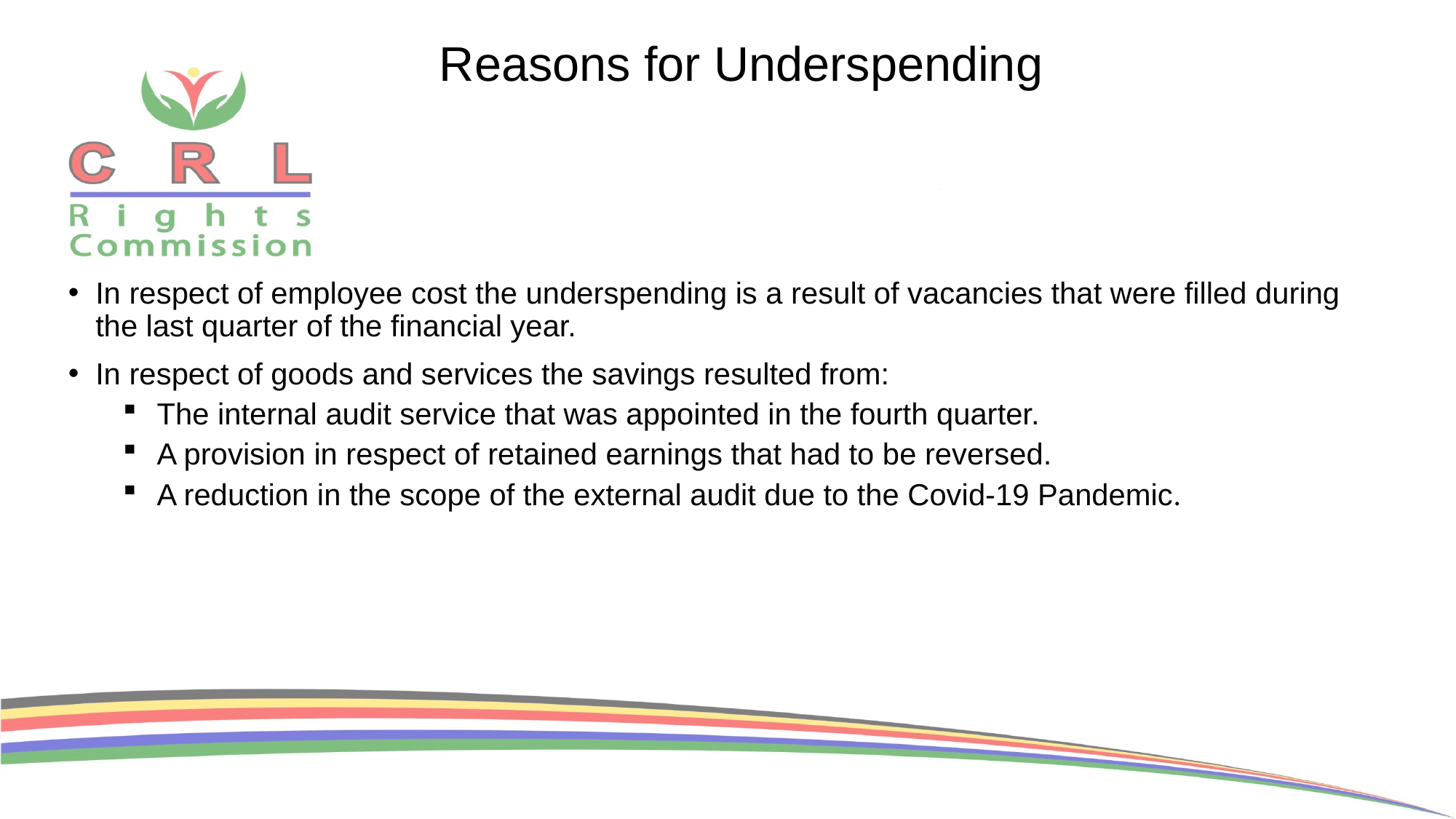

# Reasons for Underspending

In respect of employee cost the underspending is a result of vacancies that were filled during the last quarter of the financial year.
In respect of goods and services the savings resulted from:
The internal audit service that was appointed in the fourth quarter.
A provision in respect of retained earnings that had to be reversed.
A reduction in the scope of the external audit due to the Covid-19 Pandemic.